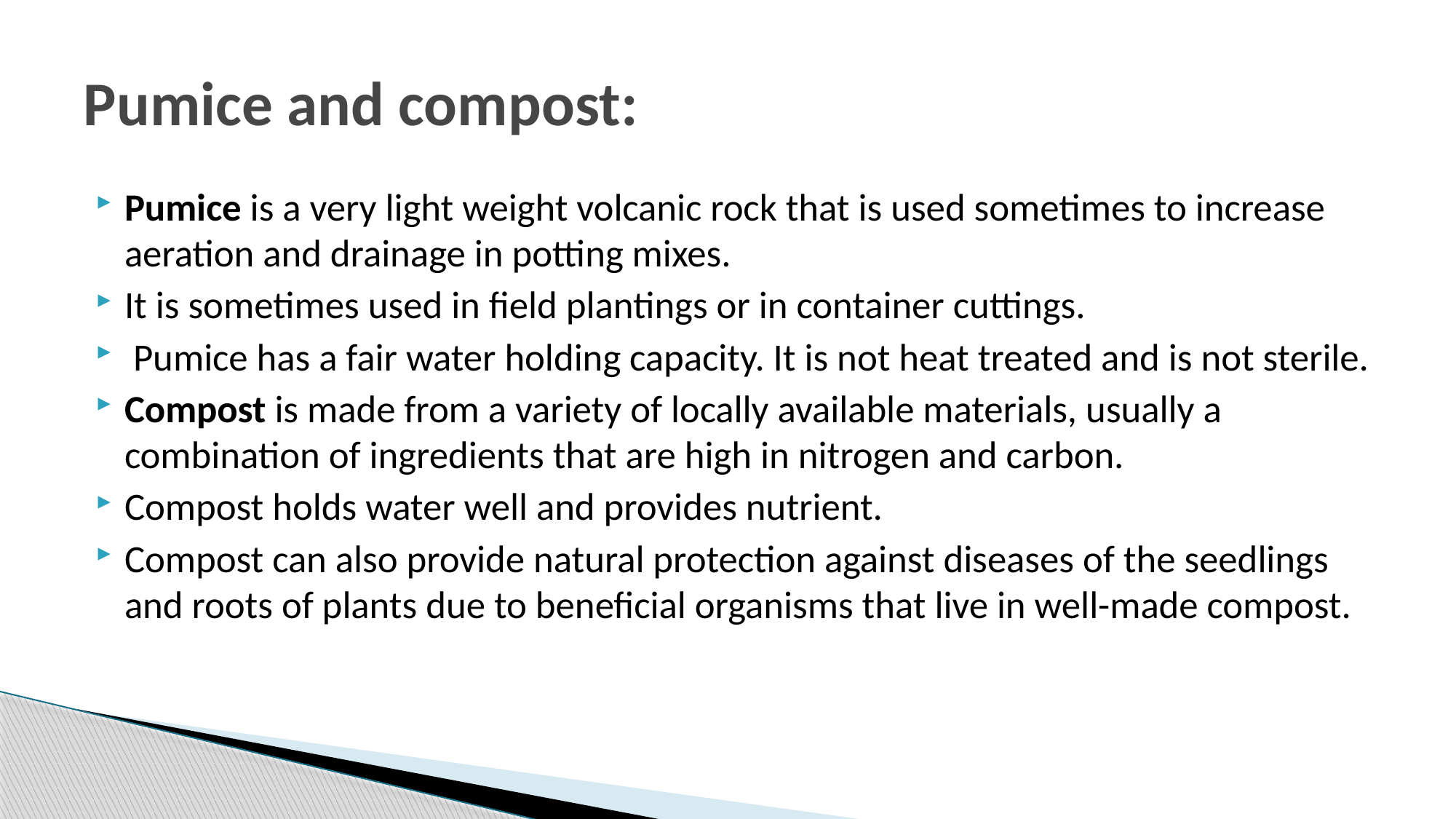

# Pumice and compost:
Pumice is a very light weight volcanic rock that is used sometimes to increase aeration and drainage in potting mixes.
It is sometimes used in field plantings or in container cuttings.
 Pumice has a fair water holding capacity. It is not heat treated and is not sterile.
Compost is made from a variety of locally available materials, usually a combination of ingredients that are high in nitrogen and carbon.
Compost holds water well and provides nutrient.
Compost can also provide natural protection against diseases of the seedlings and roots of plants due to beneficial organisms that live in well-made compost.